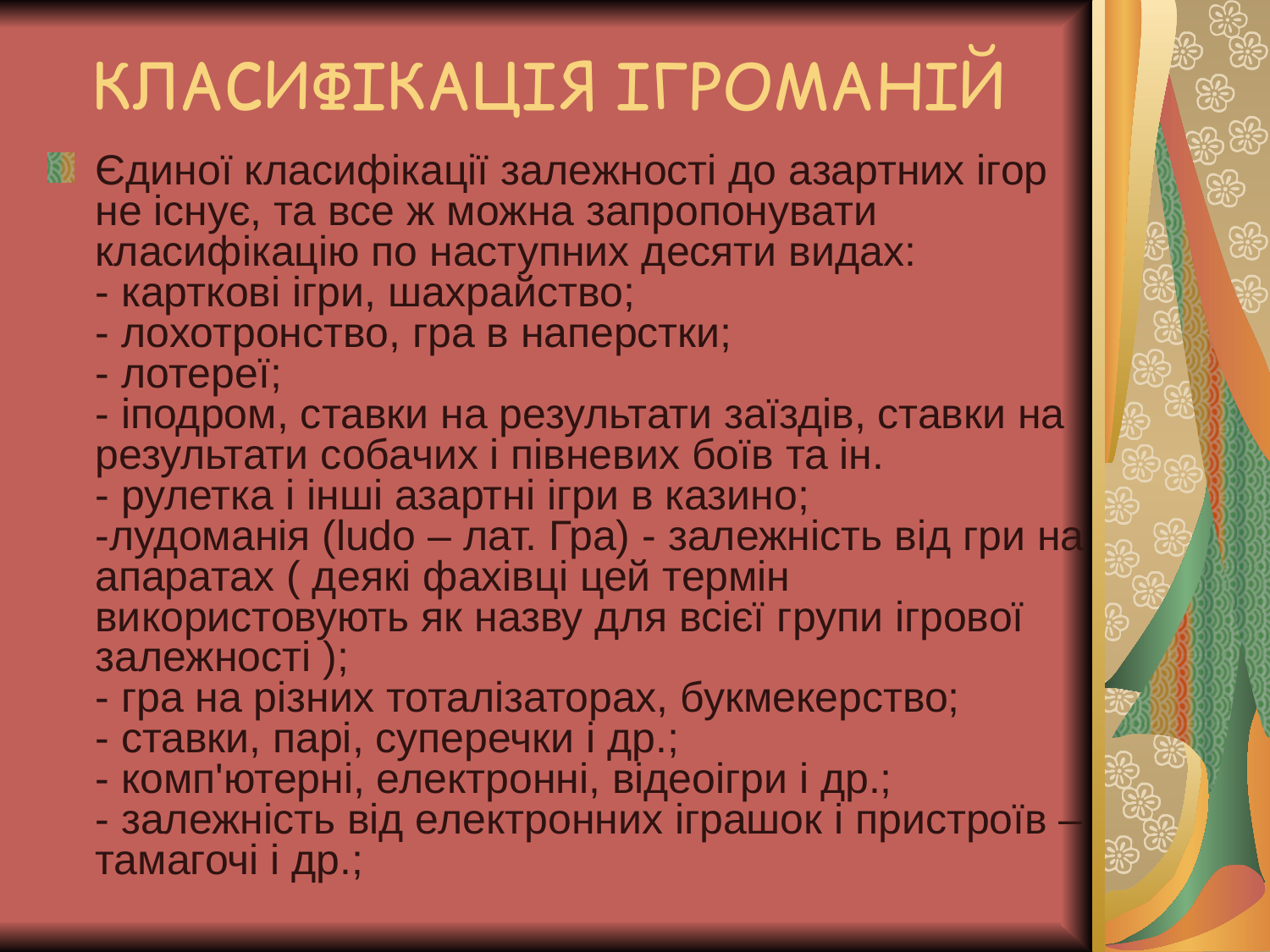

# КЛАСИФІКАЦІЯ ІГРОМАНІЙ
Єдиної класифікації залежності до азартних ігор не існує, та все ж можна запропонувати класифікацію по наступних десяти видах:
- карткові ігри, шахрайство;
- лохотронство, гра в наперстки;
- лотереї;
- іподром, ставки на результати заїздів, ставки на результати собачих і півневих боїв та ін.
- рулетка і інші азартні ігри в казино;
-лудоманія (ludo – лат. Гра) - залежність від гри на апаратах ( деякі фахівці цей термін використовують як назву для всієї групи ігрової залежності );
- гра на різних тоталізаторах, букмекерство;
- ставки, парі, суперечки і др.;
- комп'ютерні, електронні, відеоігри і др.;
- залежність від електронних іграшок і пристроїв – тамагочі і др.;